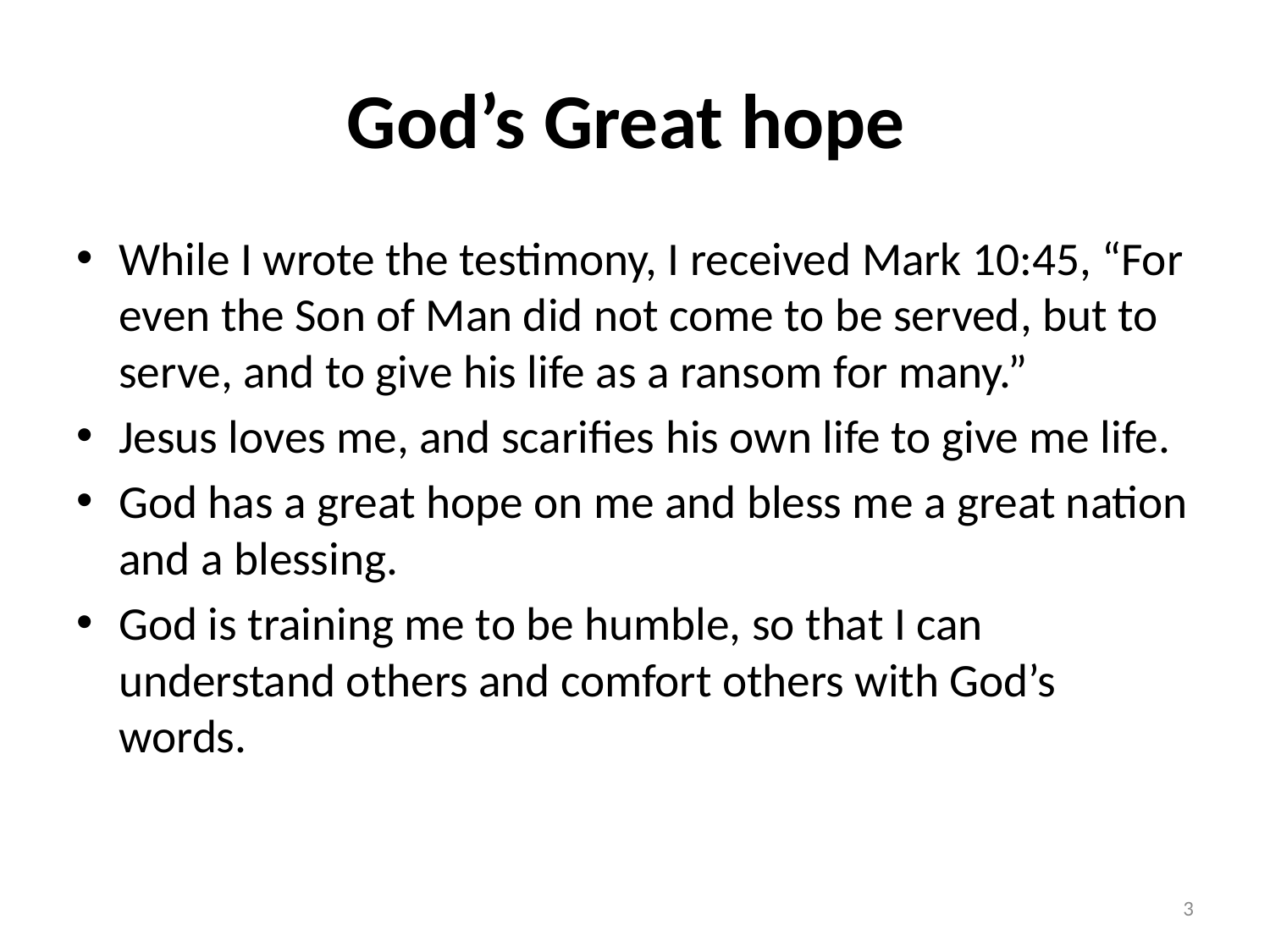

# God’s Great hope
While I wrote the testimony, I received Mark 10:45, “For even the Son of Man did not come to be served, but to serve, and to give his life as a ransom for many.”
Jesus loves me, and scarifies his own life to give me life.
God has a great hope on me and bless me a great nation and a blessing.
God is training me to be humble, so that I can understand others and comfort others with God’s words.

3